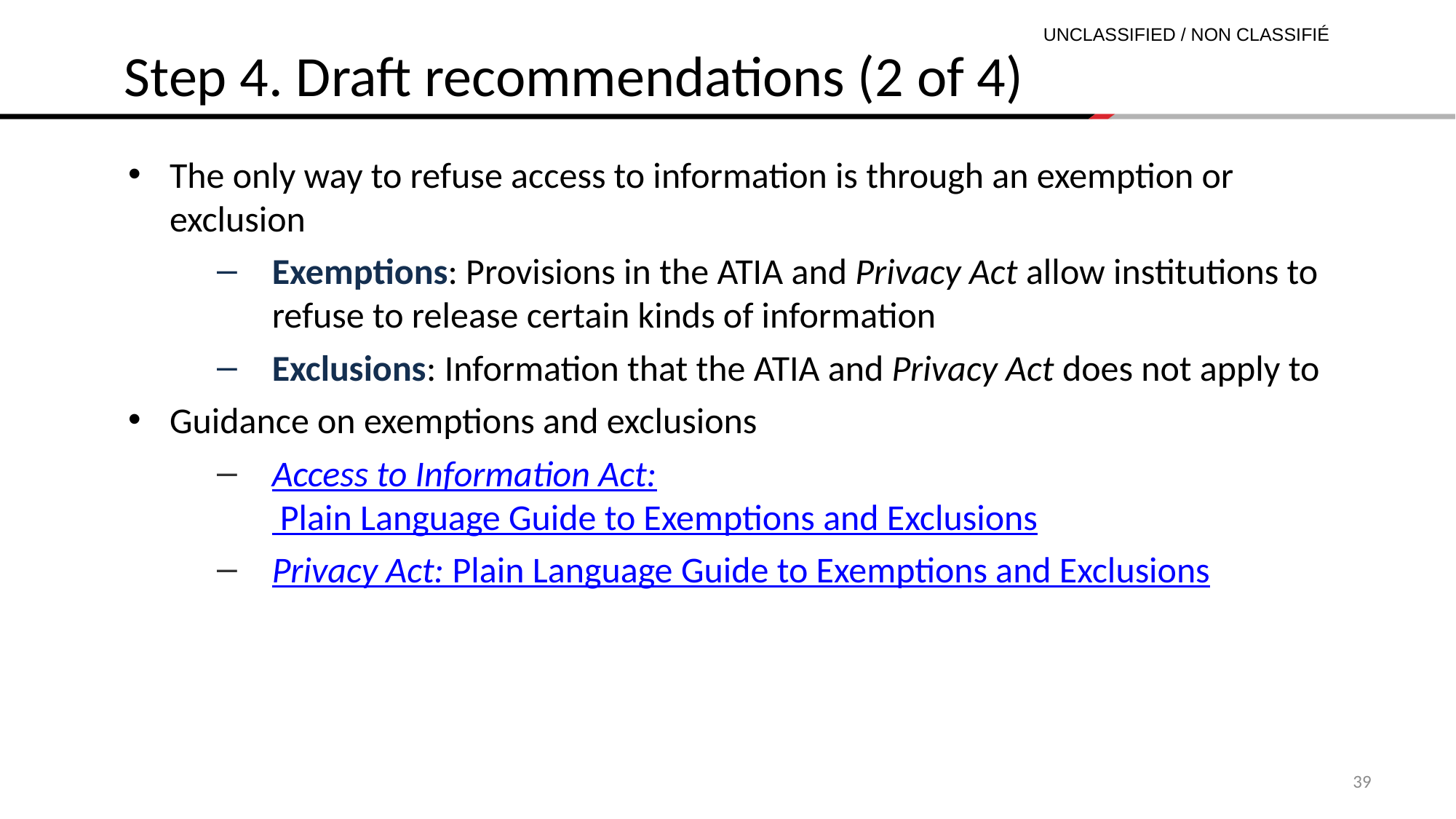

Step 4. Draft recommendations (2 of 4)
The only way to refuse access to information is through an exemption or exclusion
Exemptions: Provisions in the ATIA and Privacy Act allow institutions to refuse to release certain kinds of information
Exclusions: Information that the ATIA and Privacy Act does not apply to
Guidance on exemptions and exclusions
Access to Information Act: Plain Language Guide to Exemptions and Exclusions
Privacy Act: Plain Language Guide to Exemptions and Exclusions

39